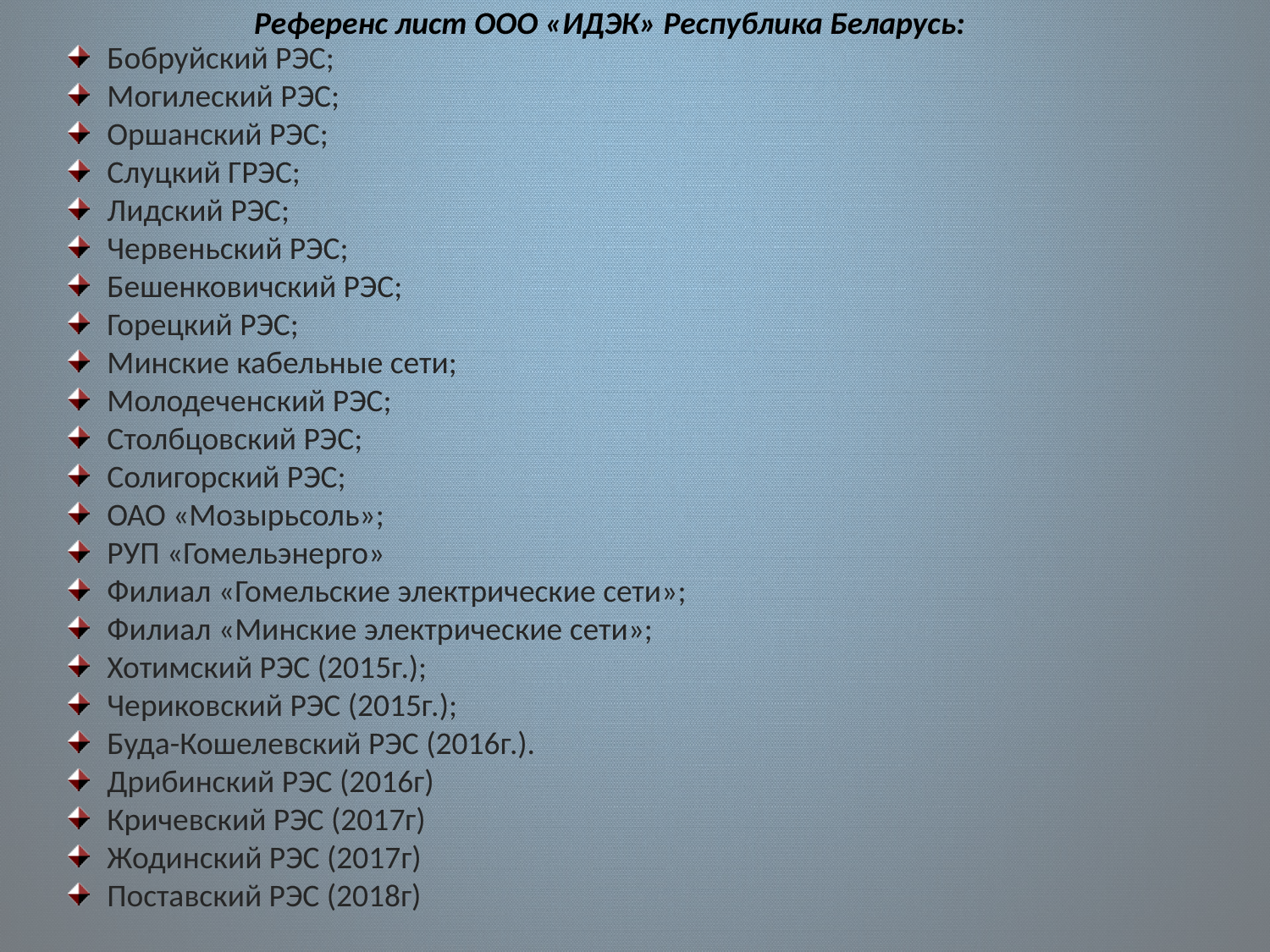

Референс лист ООО «ИДЭК» Республика Беларусь:
Бобруйский РЭС;
Могилеский РЭС;
Оршанский РЭС;
Слуцкий ГРЭС;
Лидский РЭС;
Червеньский РЭС;
Бешенковичский РЭС;
Горецкий РЭС;
Минские кабельные сети;
Молодеченский РЭС;
Столбцовский РЭС;
Солигорский РЭС;
ОАО «Мозырьсоль»;
РУП «Гомельэнерго»
Филиал «Гомельские электрические сети»;
Филиал «Минские электрические сети»;
Хотимский РЭС (2015г.);
Чериковский РЭС (2015г.);
Буда-Кошелевский РЭС (2016г.).
Дрибинский РЭС (2016г)
Кричевский РЭС (2017г)
Жодинский РЭС (2017г)
Поставский РЭС (2018г)